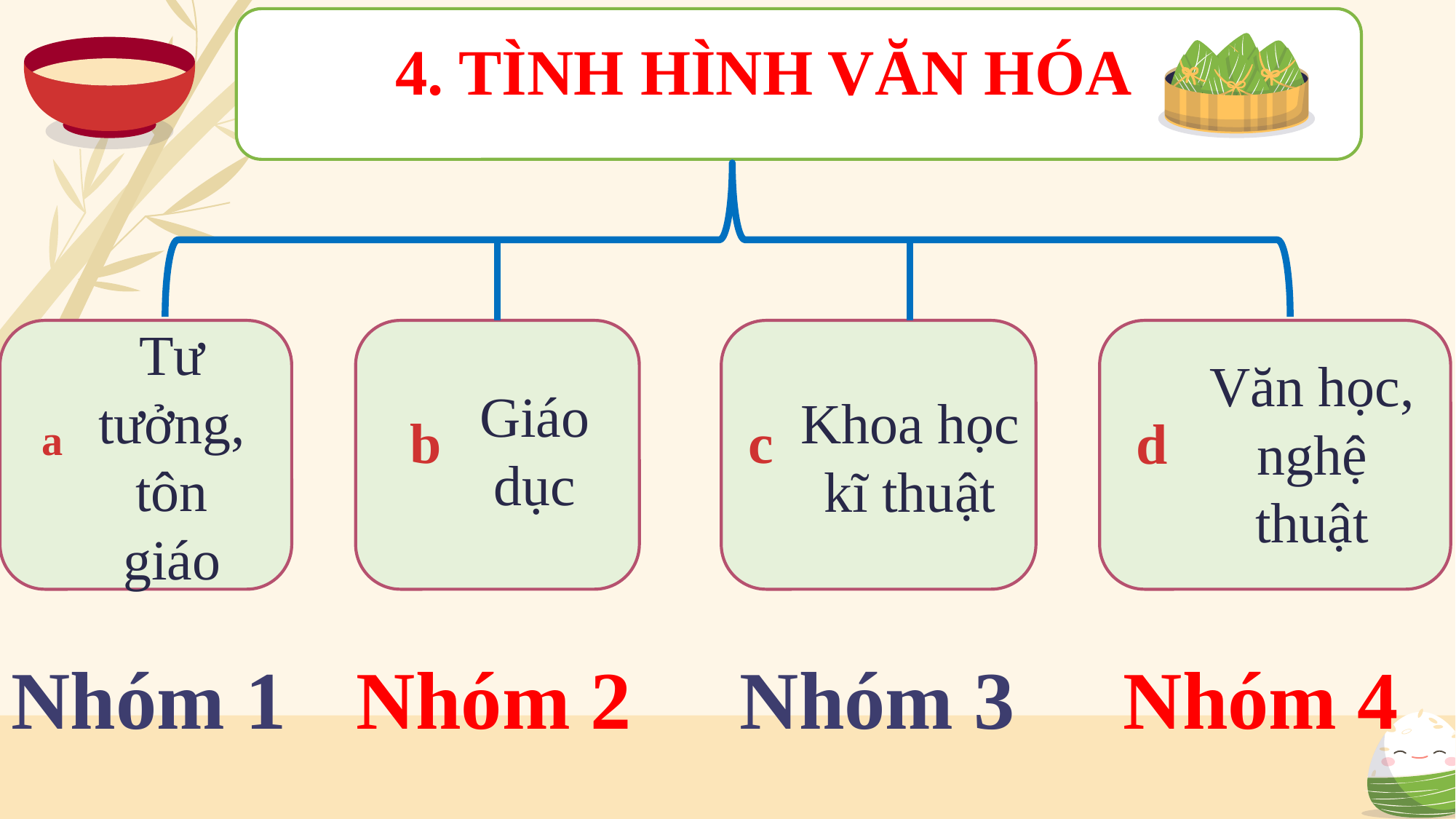

4. TÌNH HÌNH VĂN HÓA

Tư tưởng, tôn giáo

Văn học, nghệ thuật
# a
b
c
d
Giáo dục
Khoa học kĩ thuật
Nhóm 1
Nhóm 2
Nhóm 3
Nhóm 4